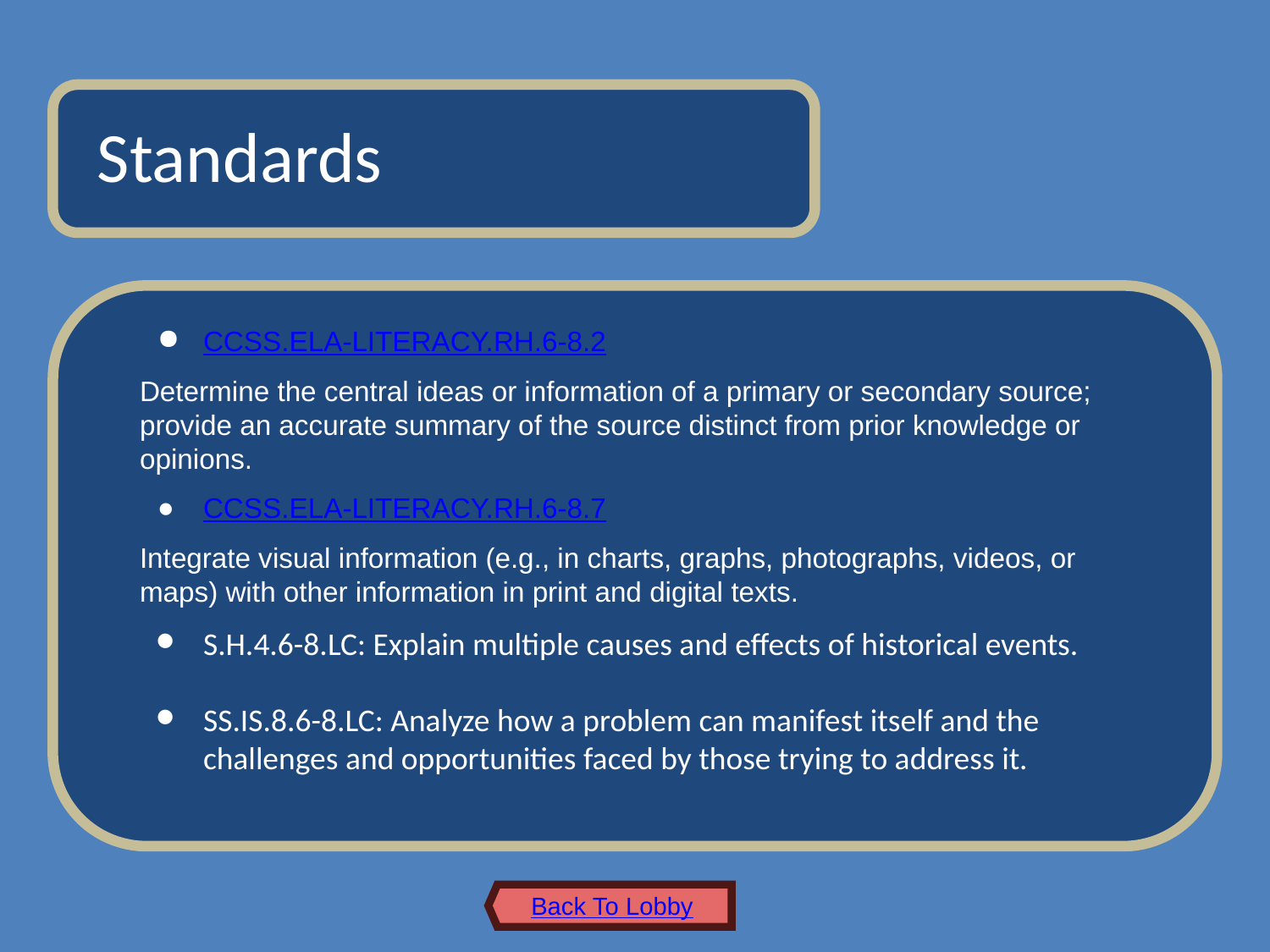

# Standards

CCSS.ELA-LITERACY.RH.6-8.2
Determine the central ideas or information of a primary or secondary source; provide an accurate summary of the source distinct from prior knowledge or opinions.
CCSS.ELA-LITERACY.RH.6-8.7
Integrate visual information (e.g., in charts, graphs, photographs, videos, or maps) with other information in print and digital texts.
S.H.4.6-8.LC: Explain multiple causes and effects of historical events.
SS.IS.8.6-8.LC: Analyze how a problem can manifest itself and the challenges and opportunities faced by those trying to address it.

Back To Lobby